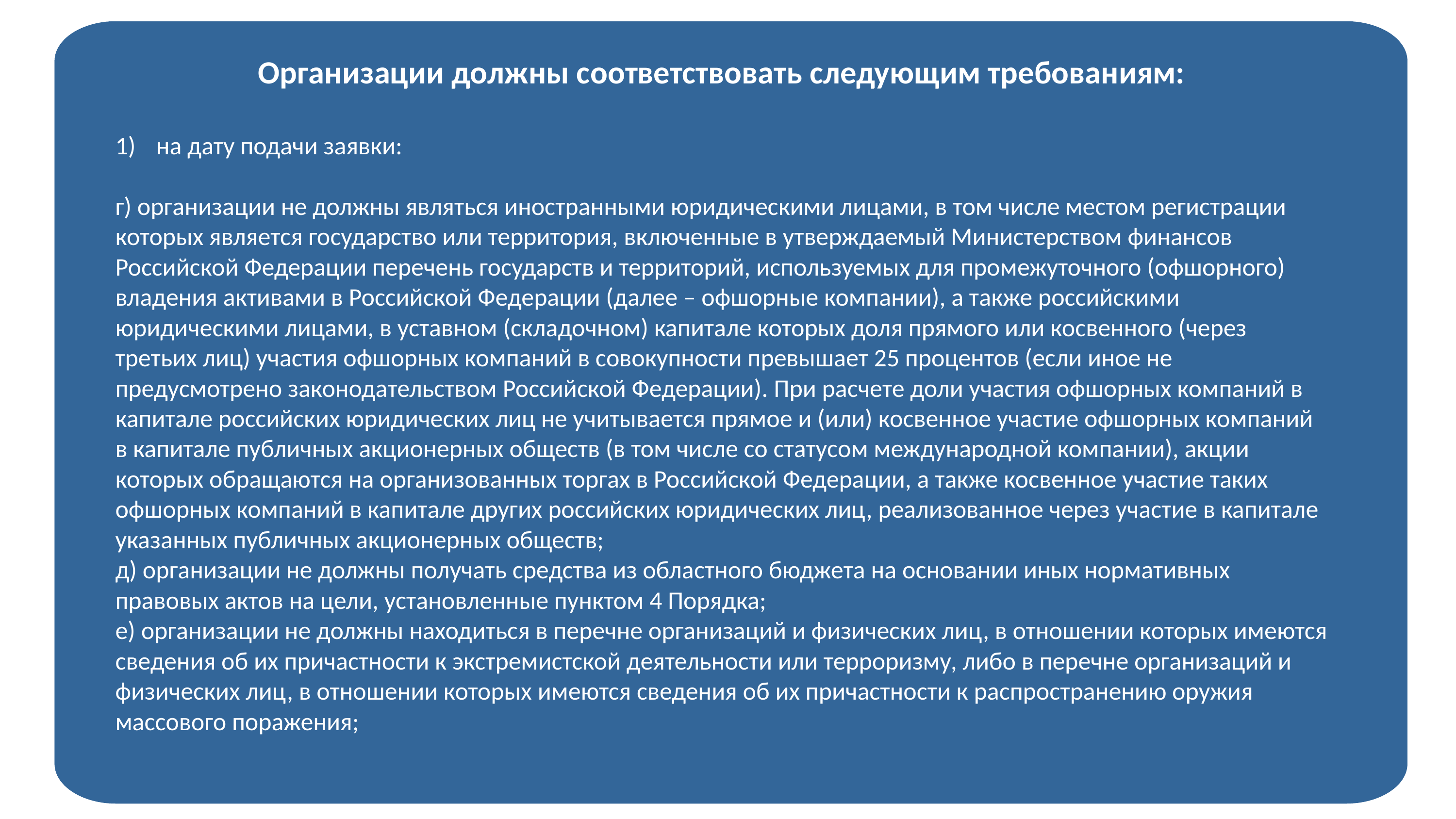

Организации должны соответствовать следующим требованиям:

на дату подачи заявки:

г) организации не должны являться иностранными юридическими лицами, в том числе местом регистрации которых является государство или территория, включенные в утверждаемый Министерством финансов Российской Федерации перечень государств и территорий, используемых для промежуточного (офшорного) владения активами в Российской Федерации (далее – офшорные компании), а также российскими юридическими лицами, в уставном (складочном) капитале которых доля прямого или косвенного (через третьих лиц) участия офшорных компаний в совокупности превышает 25 процентов (если иное не предусмотрено законодательством Российской Федерации). При расчете доли участия офшорных компаний в капитале российских юридических лиц не учитывается прямое и (или) косвенное участие офшорных компаний в капитале публичных акционерных обществ (в том числе со статусом международной компании), акции которых обращаются на организованных торгах в Российской Федерации, а также косвенное участие таких офшорных компаний в капитале других российских юридических лиц, реализованное через участие в капитале указанных публичных акционерных обществ;
д) организации не должны получать средства из областного бюджета на основании иных нормативных правовых актов на цели, установленные пунктом 4 Порядка;
е) организации не должны находиться в перечне организаций и физических лиц, в отношении которых имеются сведения об их причастности к экстремистской деятельности или терроризму, либо в перечне организаций и физических лиц, в отношении которых имеются сведения об их причастности к распространению оружия массового поражения;